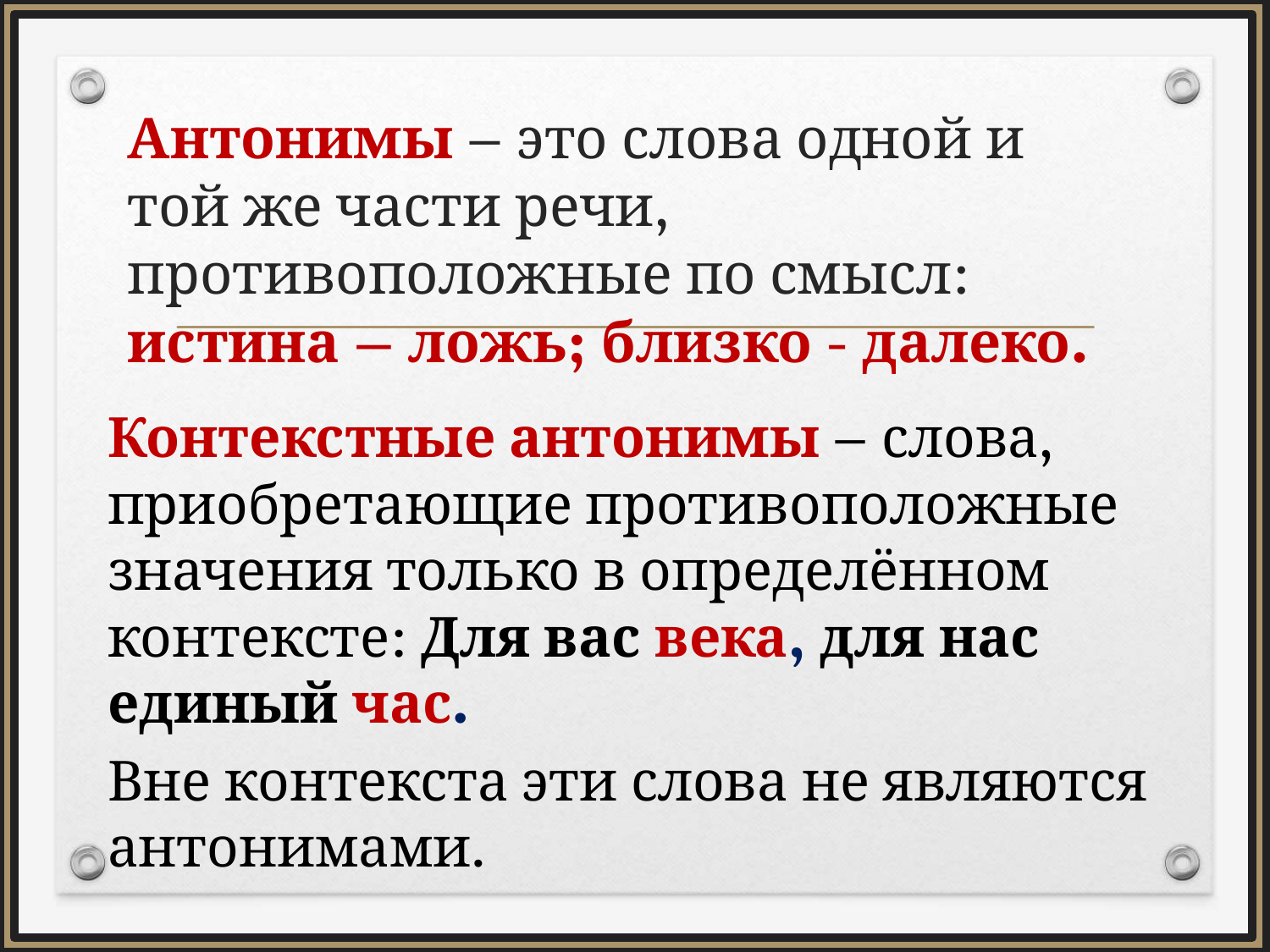

Антонимы – это слова одной и той же части речи, противоположные по смысл: истина – ложь; близко - далеко.
Контекстные антонимы – слова, приобретающие противоположные значения только в определённом контексте: Для вас века, для нас единый час.
Вне контекста эти слова не являются антонимами.